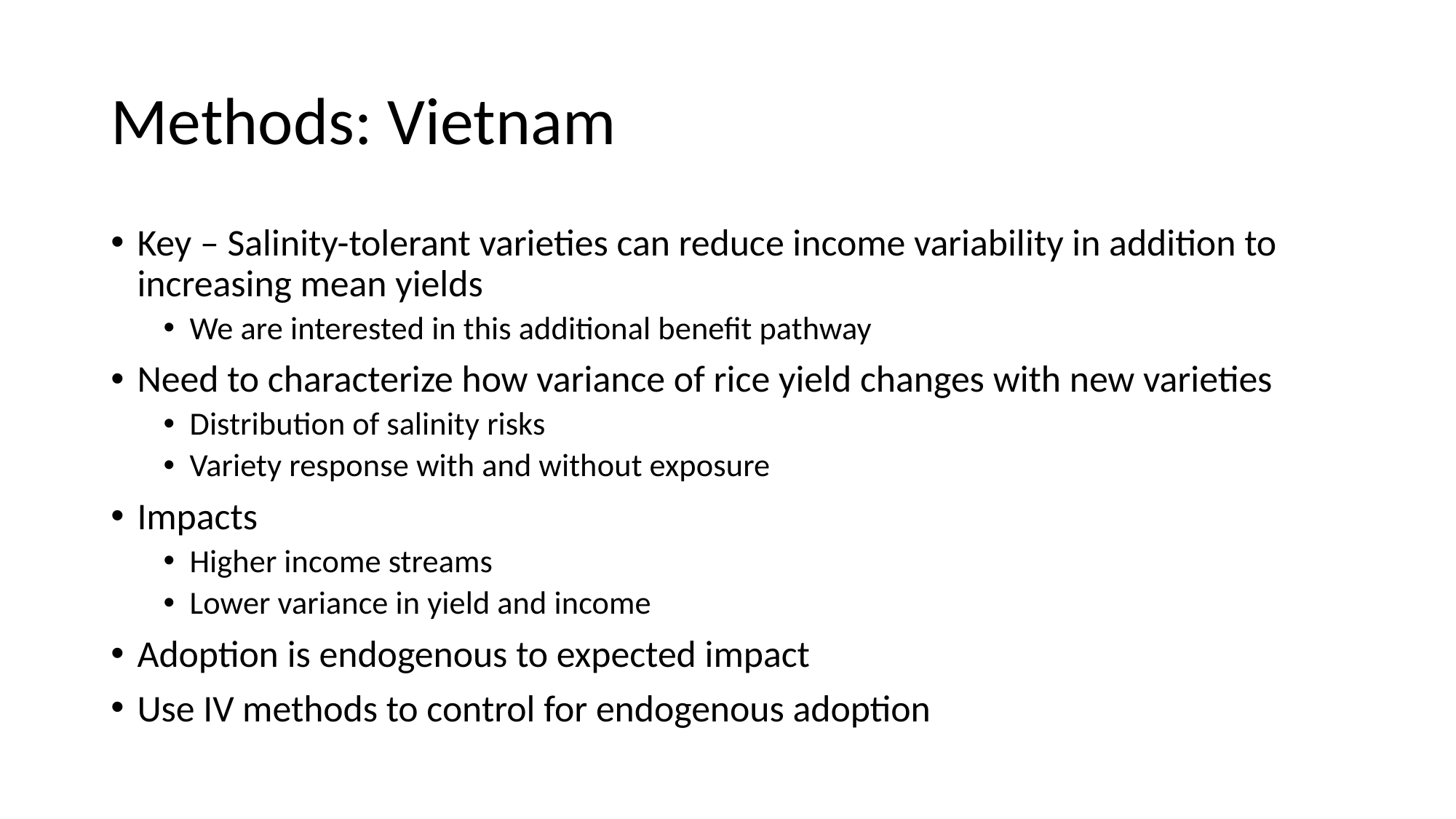

# Methods: Vietnam
Key – Salinity-tolerant varieties can reduce income variability in addition to increasing mean yields
We are interested in this additional benefit pathway
Need to characterize how variance of rice yield changes with new varieties
Distribution of salinity risks
Variety response with and without exposure
Impacts
Higher income streams
Lower variance in yield and income
Adoption is endogenous to expected impact
Use IV methods to control for endogenous adoption